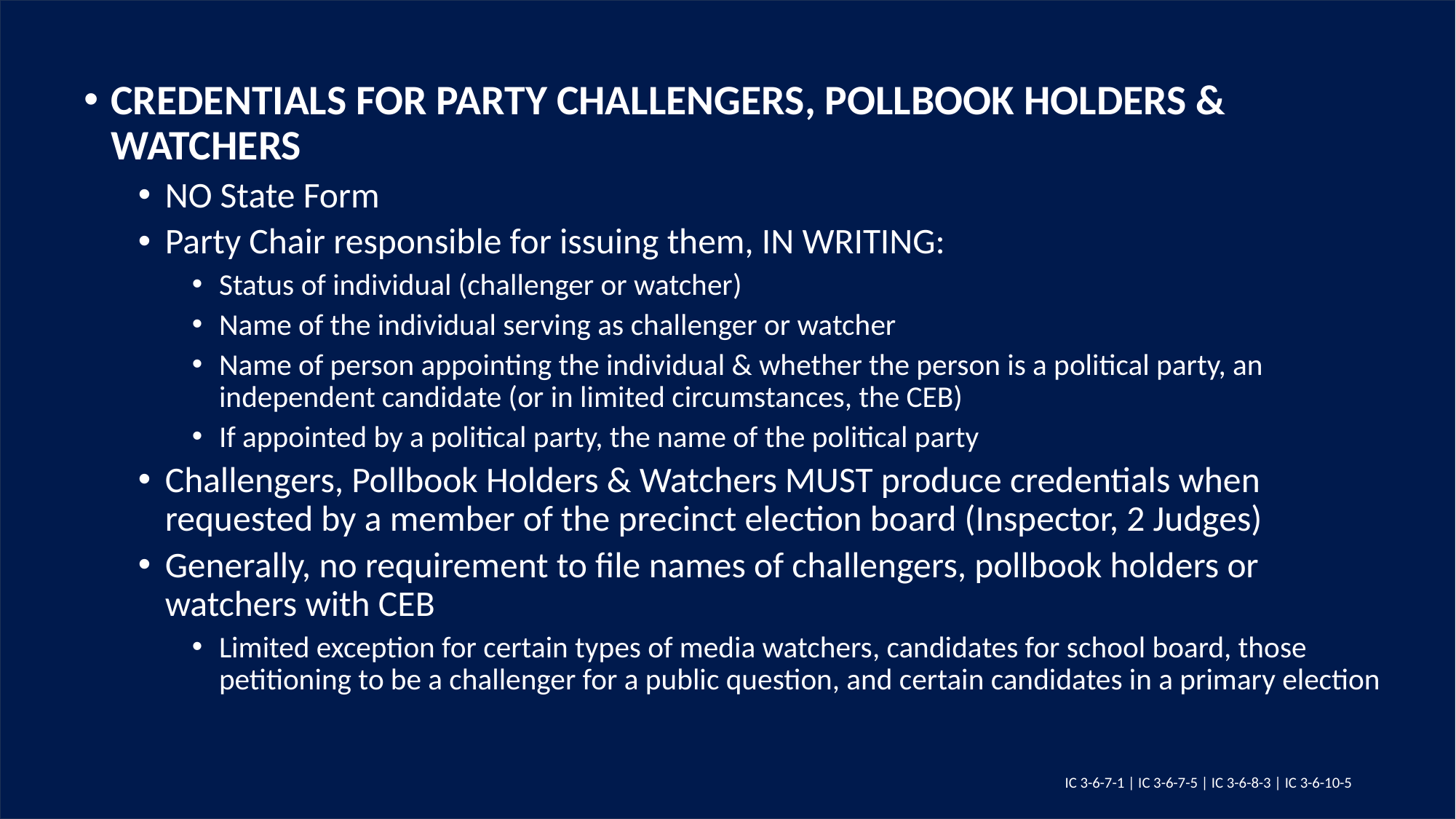

CREDENTIALS FOR PARTY CHALLENGERS, POLLBOOK HOLDERS & WATCHERS
NO State Form
Party Chair responsible for issuing them, IN WRITING:
Status of individual (challenger or watcher)
Name of the individual serving as challenger or watcher
Name of person appointing the individual & whether the person is a political party, an independent candidate (or in limited circumstances, the CEB)
If appointed by a political party, the name of the political party
Challengers, Pollbook Holders & Watchers MUST produce credentials when requested by a member of the precinct election board (Inspector, 2 Judges)
Generally, no requirement to file names of challengers, pollbook holders or watchers with CEB
Limited exception for certain types of media watchers, candidates for school board, those petitioning to be a challenger for a public question, and certain candidates in a primary election

IC 3-6-7-1 | IC 3-6-7-5 | IC 3-6-8-3 | IC 3-6-10-5